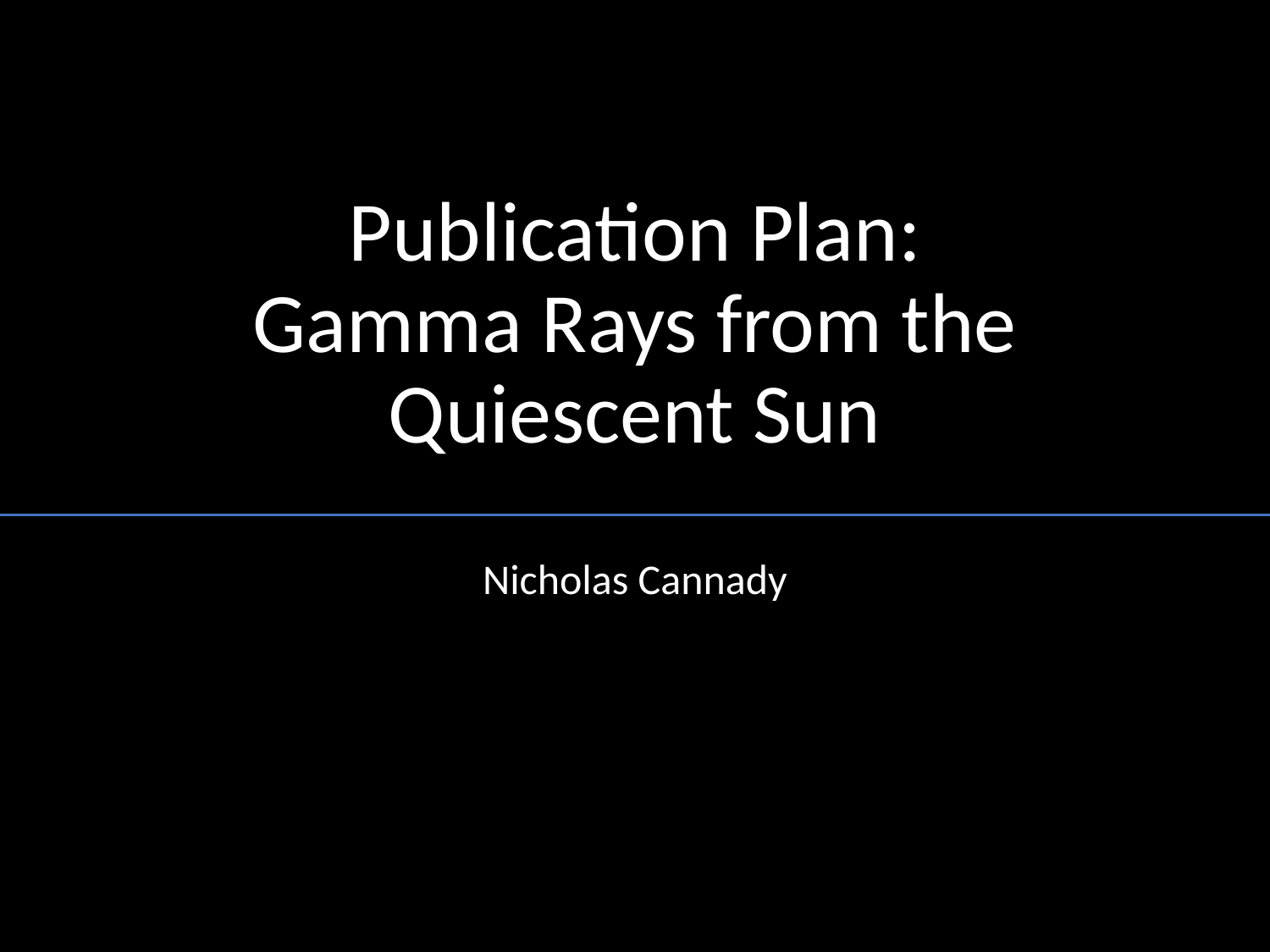

# Publication Plan: Gamma Rays from the Quiescent Sun
Nicholas Cannady